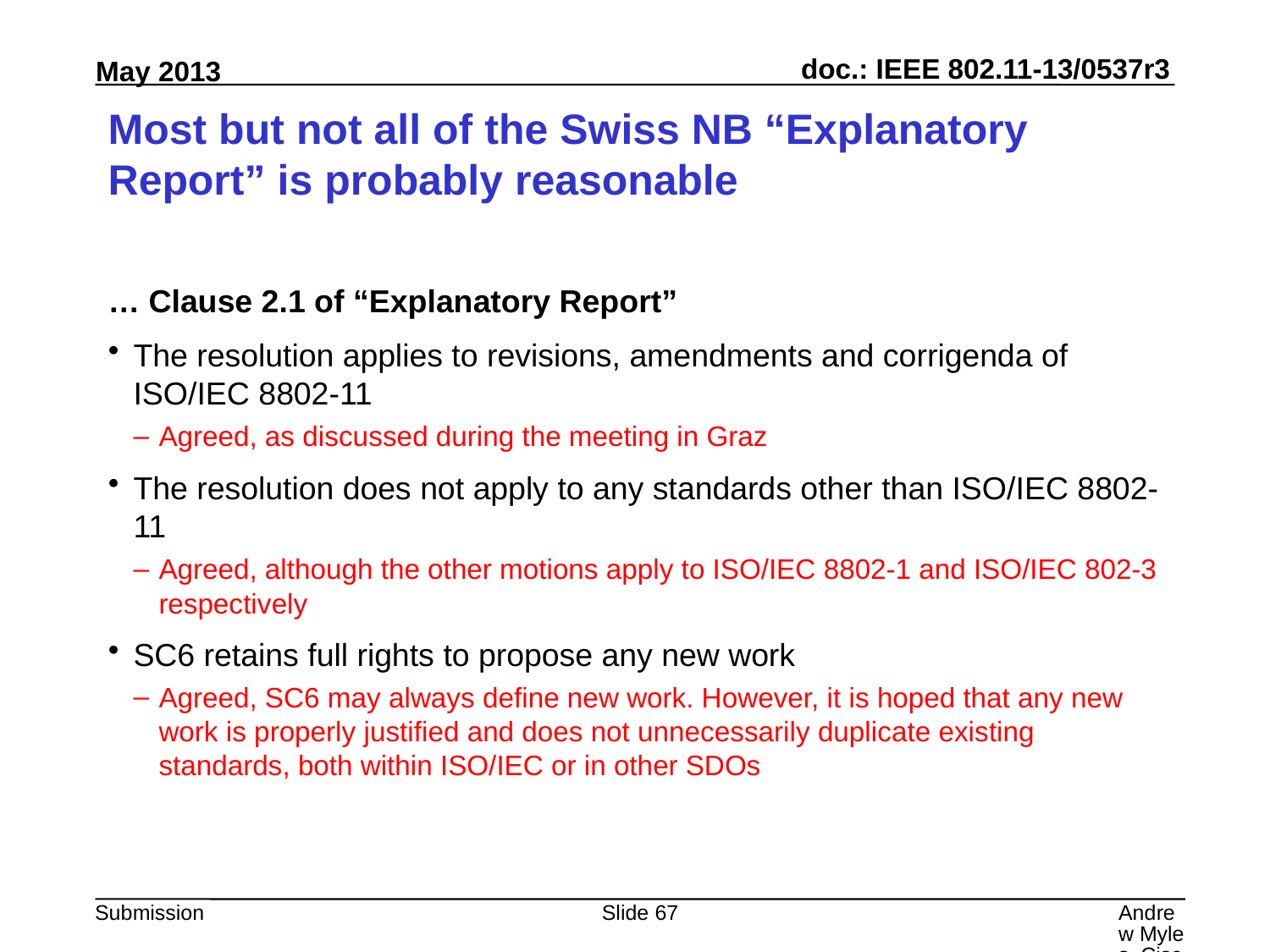

# Most but not all of the Swiss NB “Explanatory Report” is probably reasonable
… Clause 2.1 of “Explanatory Report”
The resolution applies to revisions, amendments and corrigenda of ISO/IEC 8802-11
Agreed, as discussed during the meeting in Graz
The resolution does not apply to any standards other than ISO/IEC 8802-11
Agreed, although the other motions apply to ISO/IEC 8802-1 and ISO/IEC 802-3 respectively
SC6 retains full rights to propose any new work
Agreed, SC6 may always define new work. However, it is hoped that any new work is properly justified and does not unnecessarily duplicate existing standards, both within ISO/IEC or in other SDOs
Slide 67
Andrew Myles, Cisco